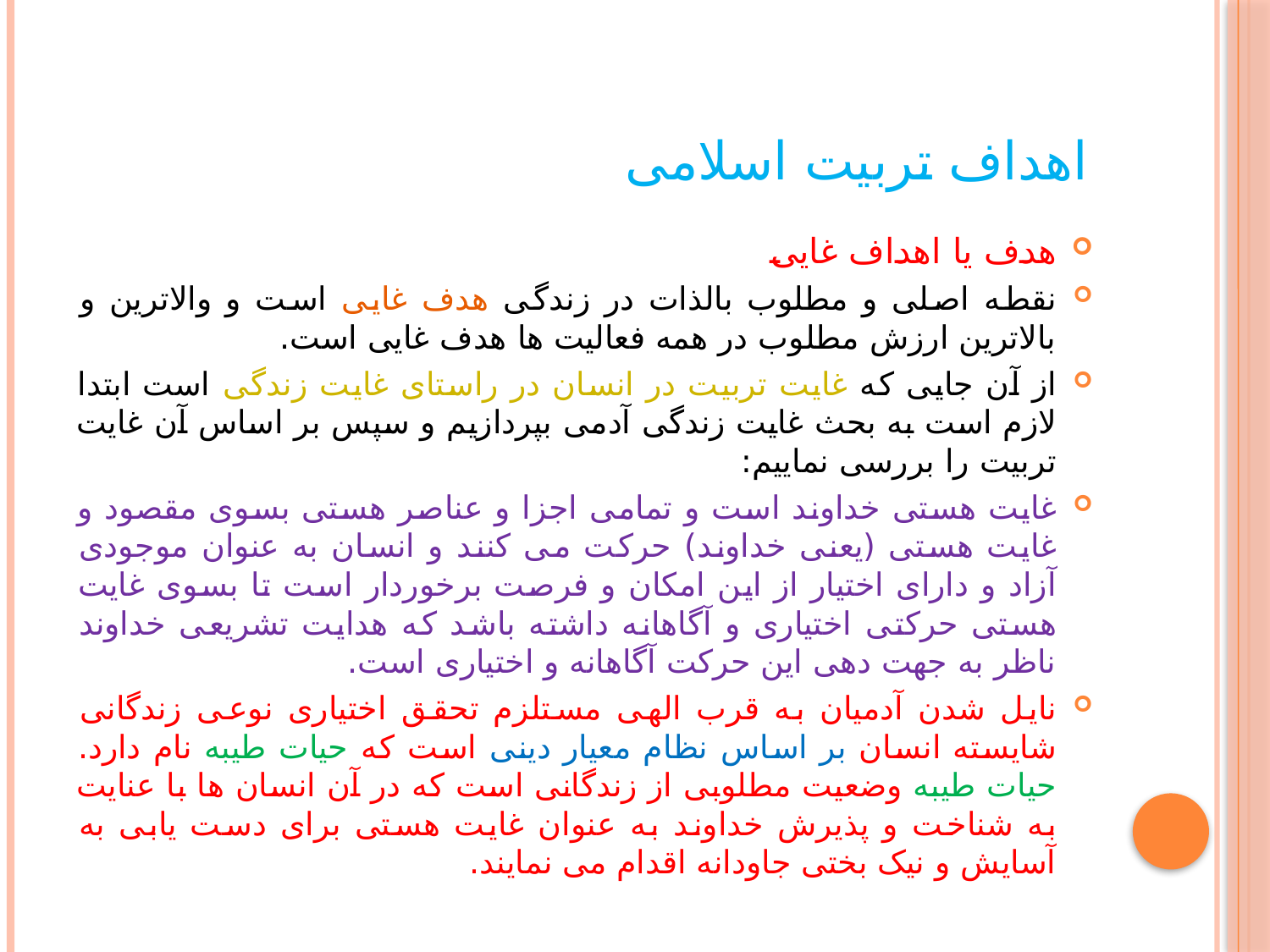

# اهداف تربیت اسلامی
هدف یا اهداف غایی
نقطه اصلی و مطلوب بالذات در زندگی هدف غایی است و والاترین و بالاترین ارزش مطلوب در همه فعالیت ها هدف غایی است.
از آن جایی که غایت تربیت در انسان در راستای غایت زندگی است ابتدا لازم است به بحث غایت زندگی آدمی بپردازیم و سپس بر اساس آن غایت تربیت را بررسی نماییم:
غایت هستی خداوند است و تمامی اجزا و عناصر هستی بسوی مقصود و غایت هستی (یعنی خداوند) حرکت می کنند و انسان به عنوان موجودی آزاد و دارای اختیار از این امکان و فرصت برخوردار است تا بسوی غایت هستی حرکتی اختیاری و آگاهانه داشته باشد که هدایت تشریعی خداوند ناظر به جهت دهی این حرکت آگاهانه و اختیاری است.
نایل شدن آدمیان به قرب الهی مستلزم تحقق اختیاری نوعی زندگانی شایسته انسان بر اساس نظام معیار دینی است که حیات طیبه نام دارد. حیات طیبه وضعیت مطلوبی از زندگانی است که در آن انسان ها با عنایت به شناخت و پذیرش خداوند به عنوان غایت هستی برای دست یابی به آسایش و نیک بختی جاودانه اقدام می نمایند.